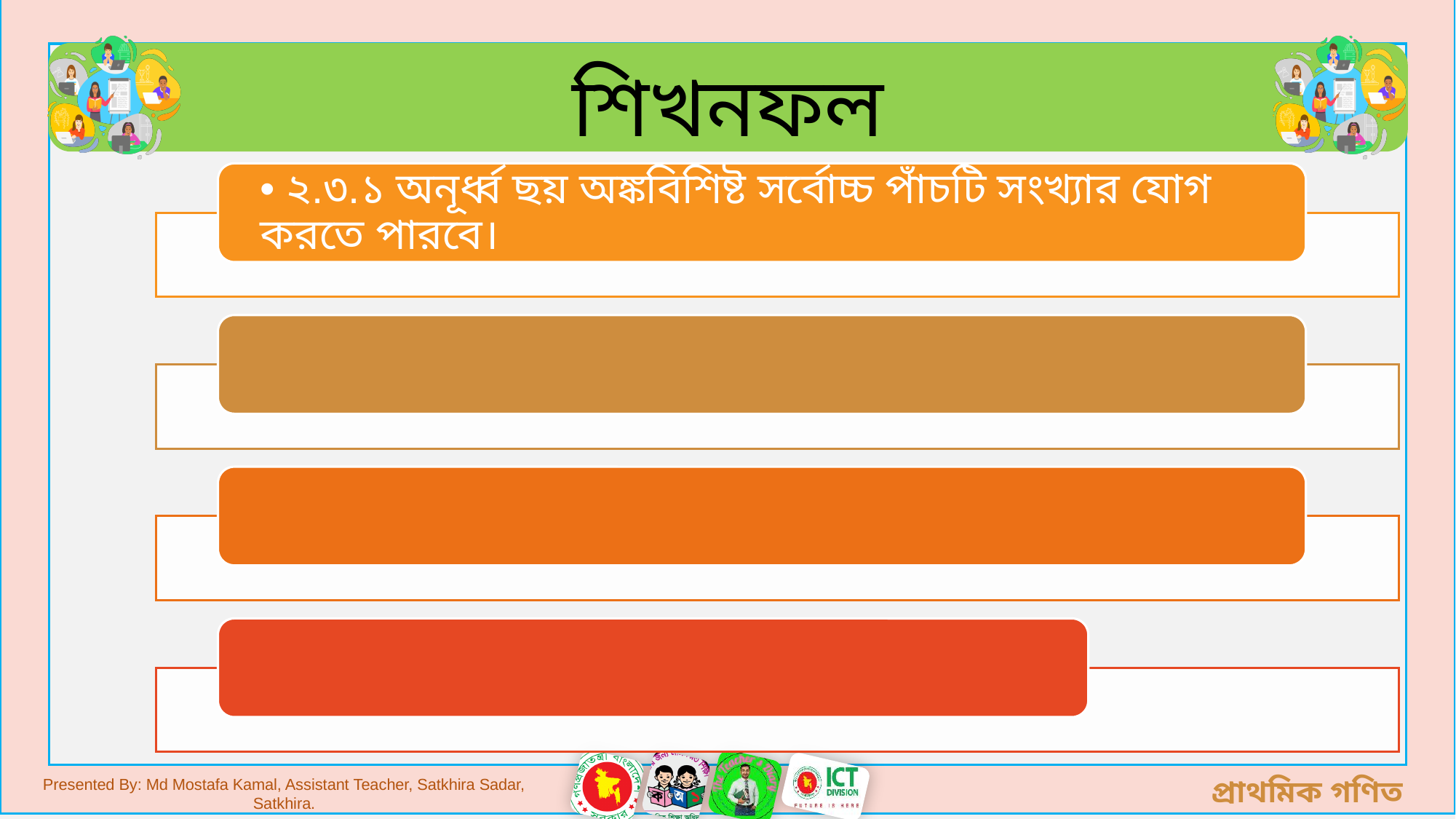

• ২.৩.১ অনূর্ধ্ব ছয় অঙ্কবিশিষ্ট সর্বোচ্চ পাঁচটি সংখ্যার যোগ করতে পারবে।